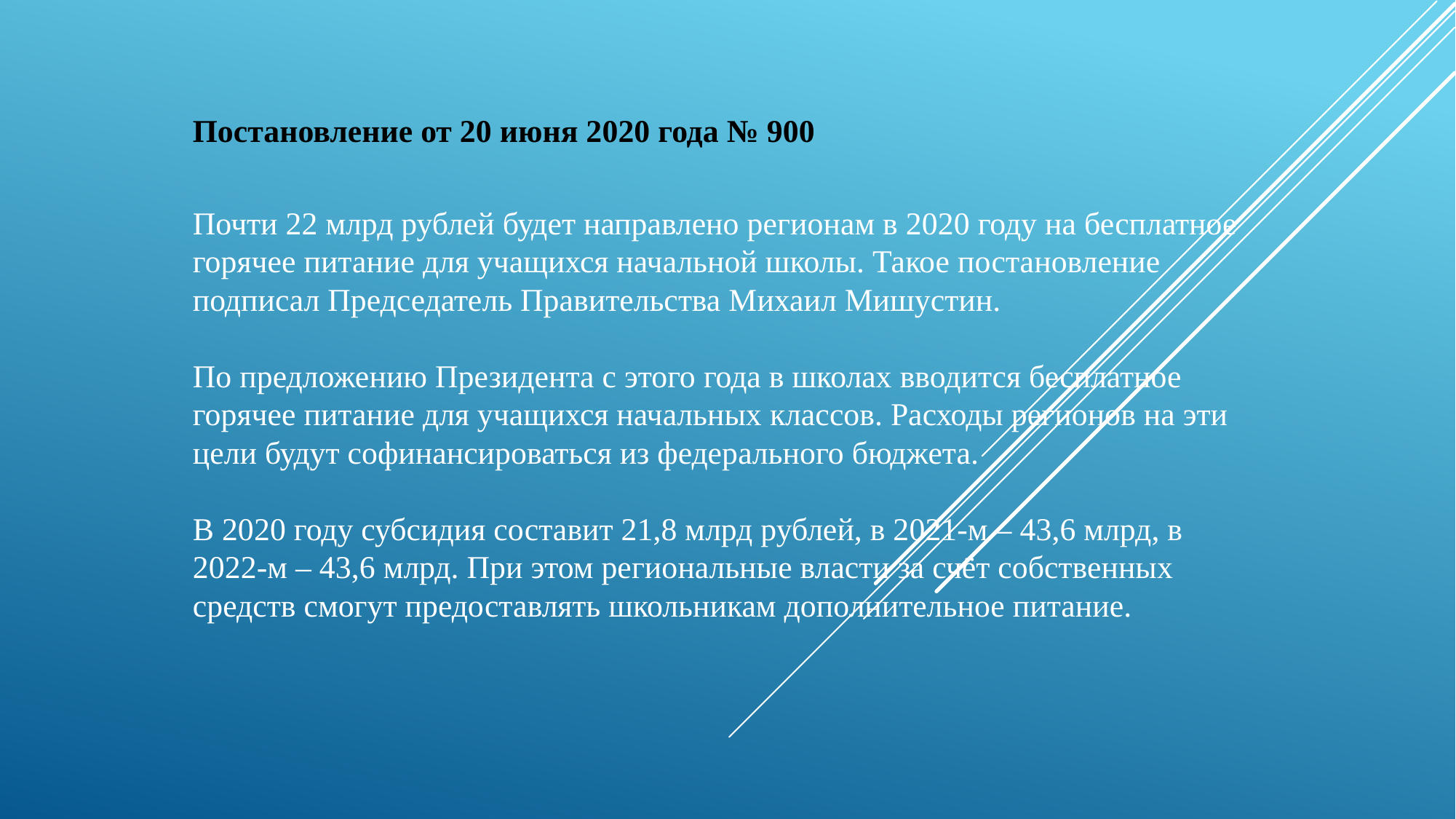

Постановление от 20 июня 2020 года № 900
Почти 22 млрд рублей будет направлено регионам в 2020 году на бесплатное горячее питание для учащихся начальной школы. Такое постановление подписал Председатель Правительства Михаил Мишустин.
По предложению Президента с этого года в школах вводится бесплатное горячее питание для учащихся начальных классов. Расходы регионов на эти цели будут софинансироваться из федерального бюджета.
В 2020 году субсидия составит 21,8 млрд рублей, в 2021-м – 43,6 млрд, в 2022-м – 43,6 млрд. При этом региональные власти за счёт собственных средств смогут предоставлять школьникам дополнительное питание.

#